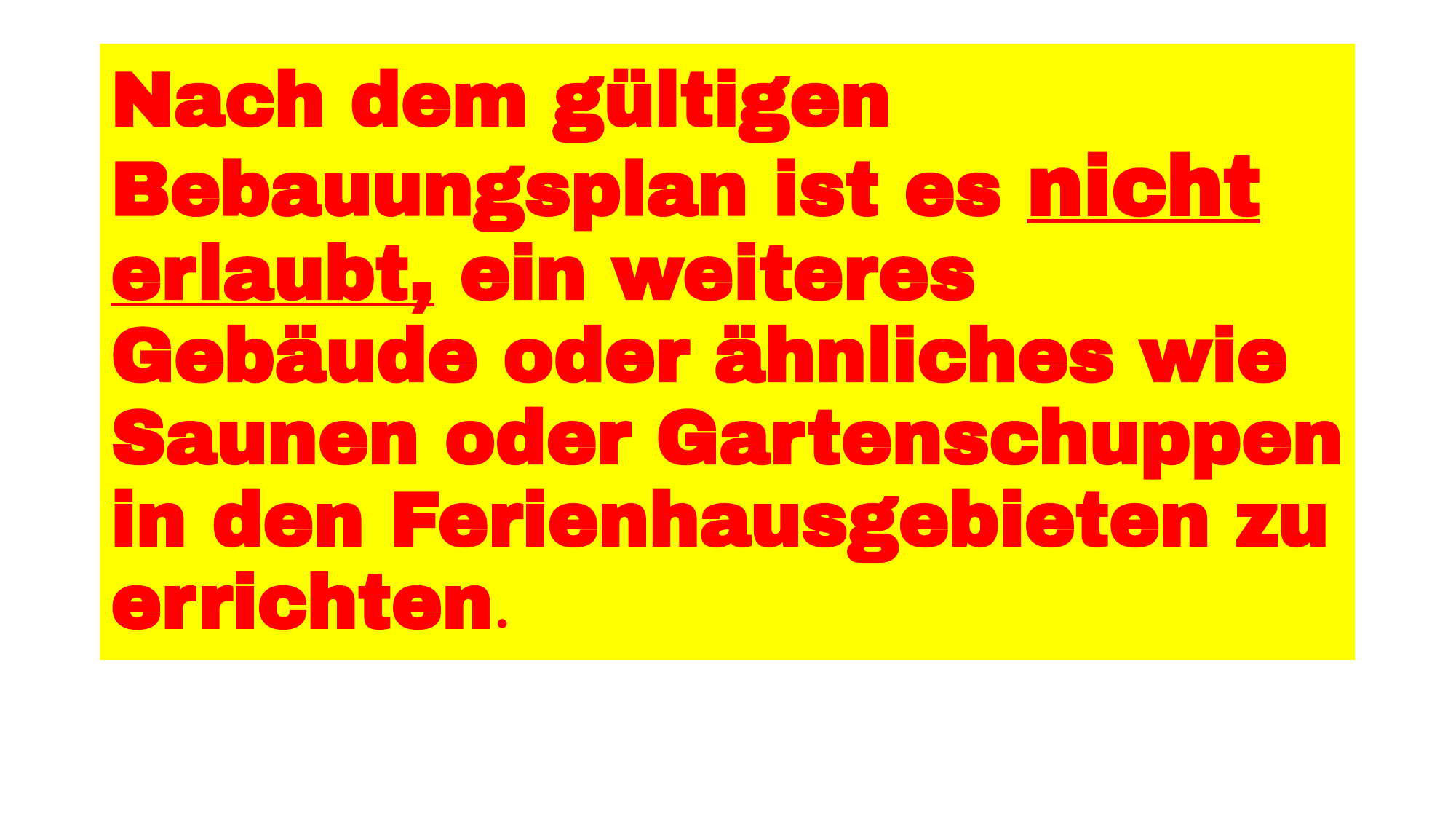

# Nach dem gültigen Bebauungsplan ist es nicht erlaubt, ein weiteres Gebäude oder ähnliches wie Saunen oder Gartenschuppen in den Ferienhausgebieten zu errichten.